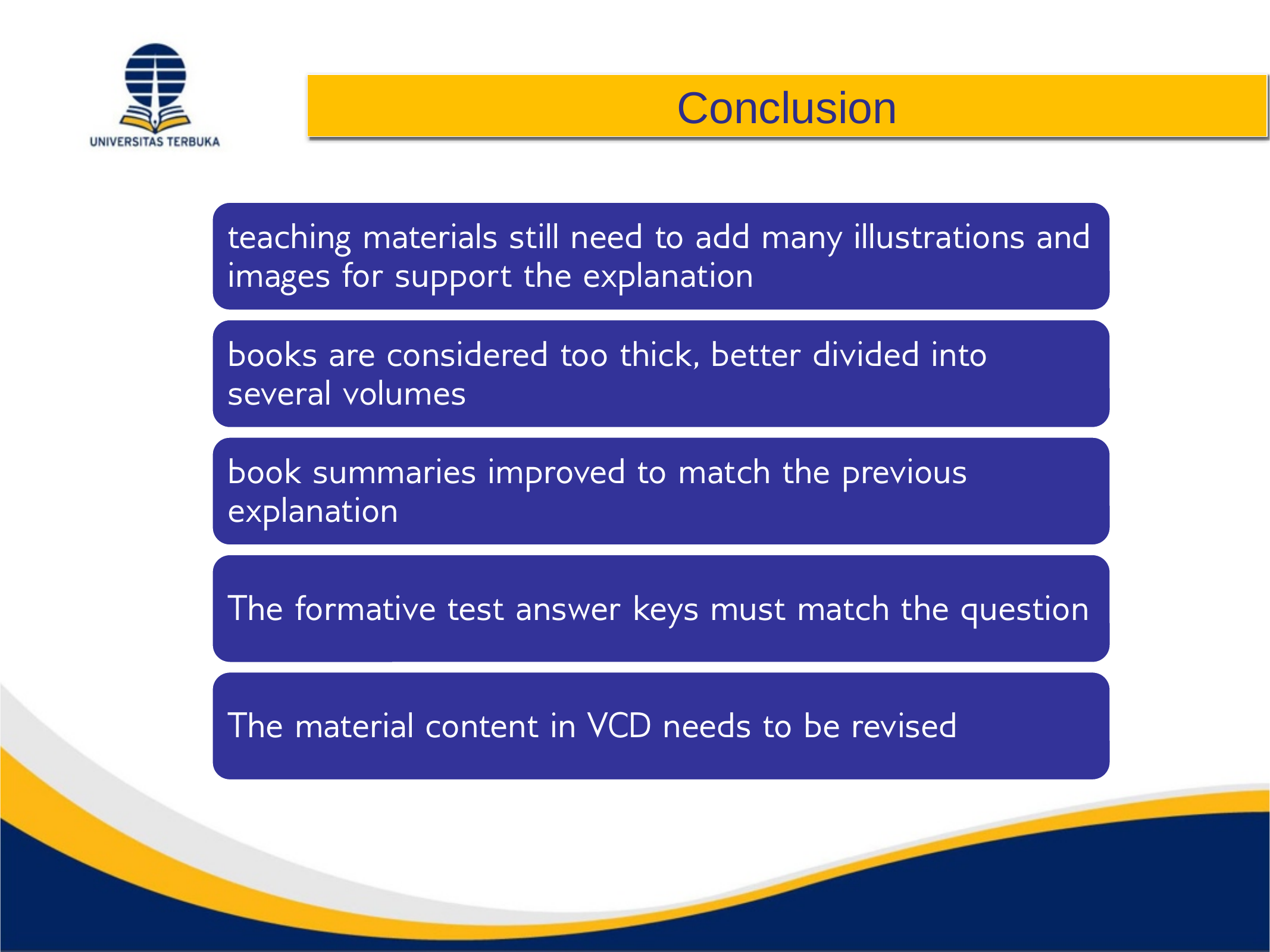

Conclusion
teaching materials still need to add many illustrations and images for support the explanation
books are considered too thick, better divided into several volumes
book summaries improved to match the previous explanation
The formative test answer keys must match the question
The material content in VCD needs to be revised